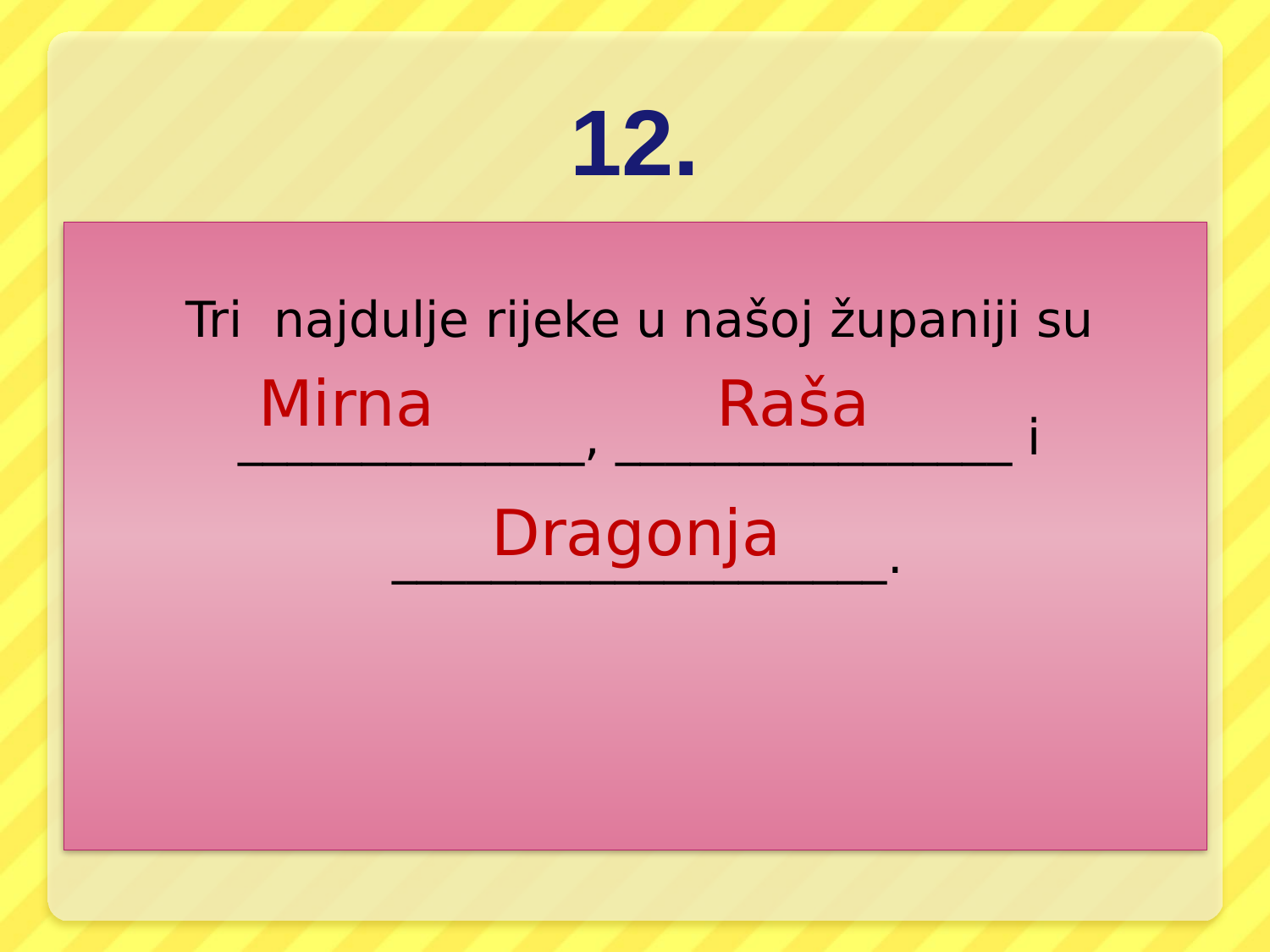

# 12.

Tri  najdulje rijeke u našoj županiji su

______________, ________________ i

____________________.

Mirna
Raša
Dragonja